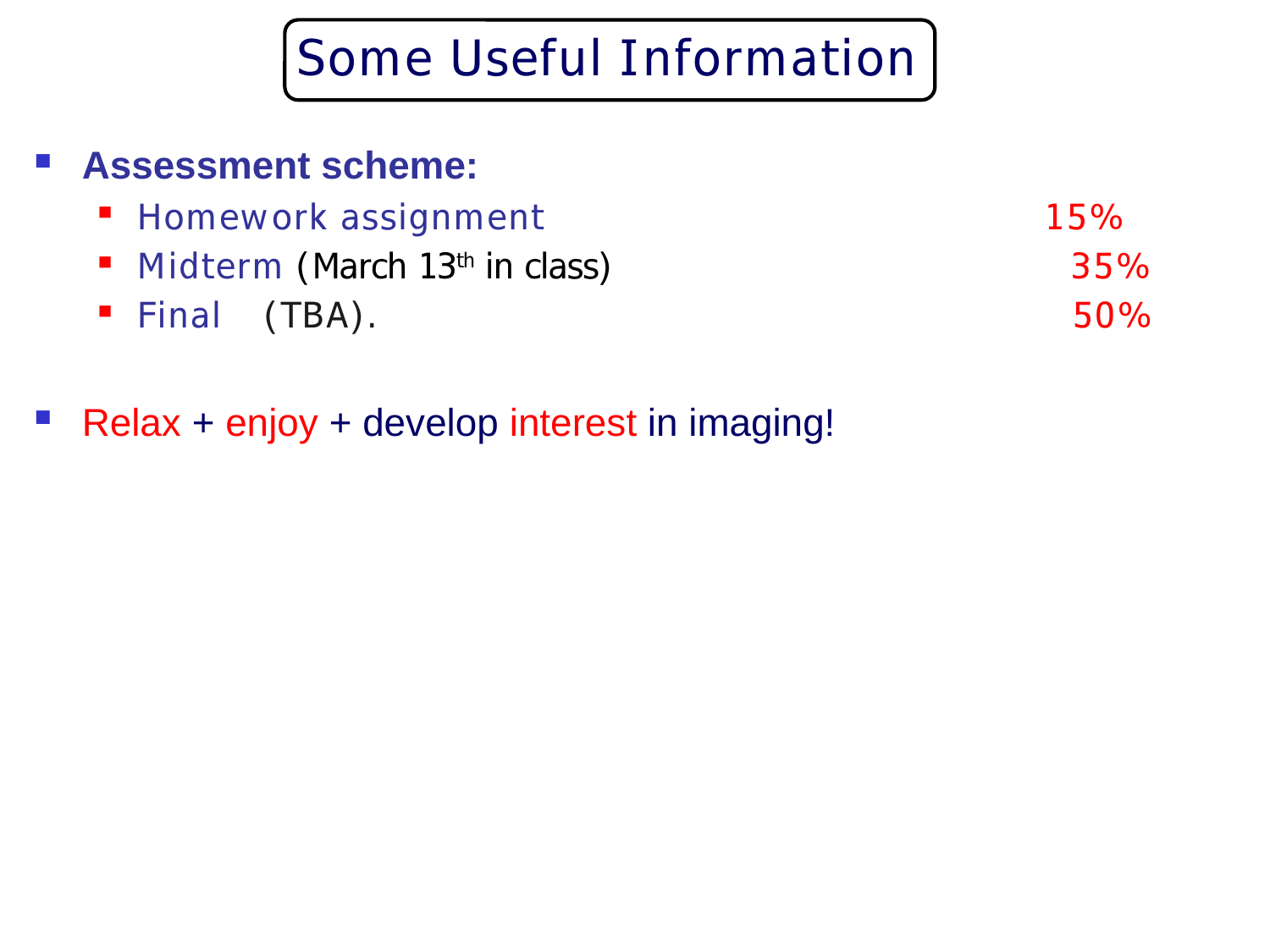

Some Useful Information

Assessment scheme:
Homework assignment 	              	              15%
Midterm (March 13th in class)                                            35%
Final    (TBA).                                                                   50%

Relax + enjoy + develop interest in imaging!